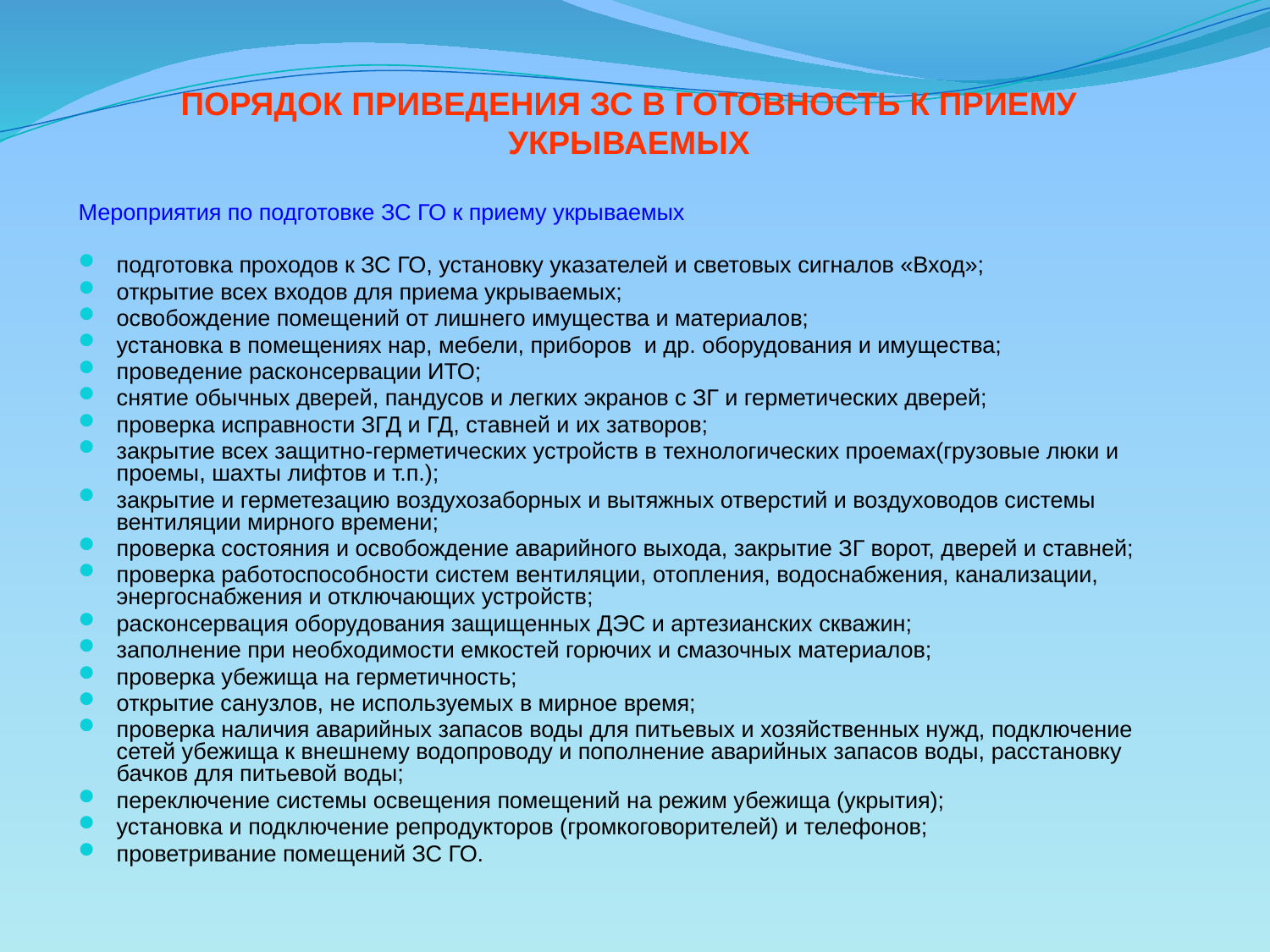

# ПОРЯДОК ПРИВЕДЕНИЯ ЗС В ГОТОВНОСТЬ К ПРИЕМУ УКРЫВАЕМЫХ
Мероприятия по подготовке ЗС ГО к приему укрываемых

подготовка проходов к ЗС ГО, установку указателей и световых сигналов «Вход»;
открытие всех входов для приема укрываемых;
освобождение помещений от лишнего имущества и материалов;
установка в помещениях нар, мебели, приборов  и др. оборудования и имущества;
проведение расконсервации ИТО;
снятие обычных дверей, пандусов и легких экранов с ЗГ и герметических дверей;
проверка исправности ЗГД и ГД, ставней и их затворов;
закрытие всех защитно-герметических устройств в технологических проемах(грузовые люки и проемы, шахты лифтов и т.п.);
закрытие и герметезацию воздухозаборных и вытяжных отверстий и воздуховодов системы вентиляции мирного времени;
проверка состояния и освобождение аварийного выхода, закрытие ЗГ ворот, дверей и ставней;
проверка работоспособности систем вентиляции, отопления, водоснабжения, канализации, энергоснабжения и отключающих устройств;
расконсервация оборудования защищенных ДЭС и артезианских скважин;
заполнение при необходимости емкостей горючих и смазочных материалов;
проверка убежища на герметичность;
открытие санузлов, не используемых в мирное время;
проверка наличия аварийных запасов воды для питьевых и хозяйственных нужд, подключение сетей убежища к внешнему водопроводу и пополнение аварийных запасов воды, расстановку бачков для питьевой воды;
переключение системы освещения помещений на режим убежища (укрытия);
установка и подключение репродукторов (громкоговорителей) и телефонов;
проветривание помещений ЗС ГО.